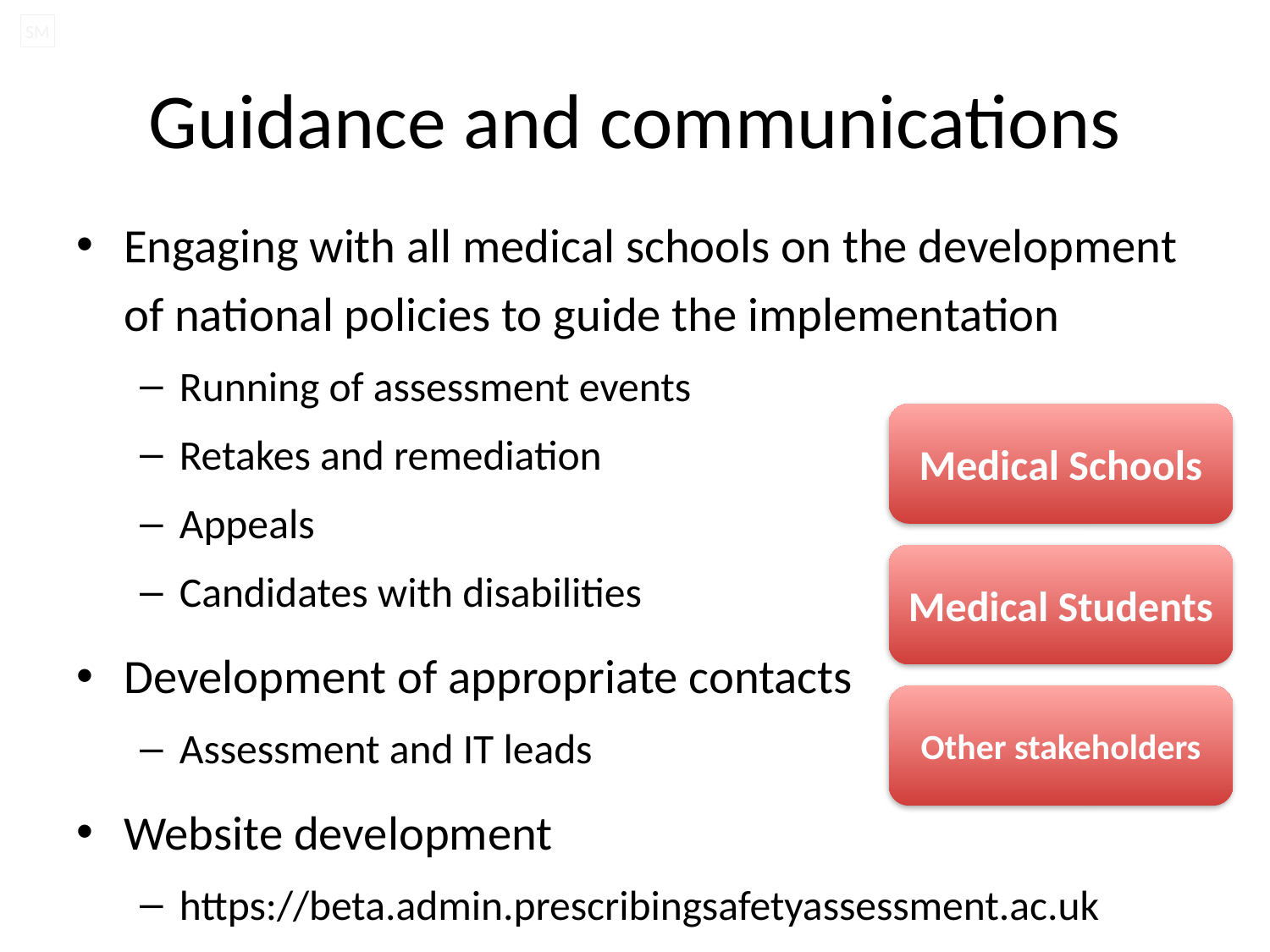

# Guidance and communications
Engaging with all medical schools on the development of national policies to guide the implementation
Running of assessment events
Retakes and remediation
Appeals
Candidates with disabilities
Development of appropriate contacts
Assessment and IT leads
Website development
https://beta.admin.prescribingsafetyassessment.ac.uk

Medical Schools
Medical Students
Other stakeholders